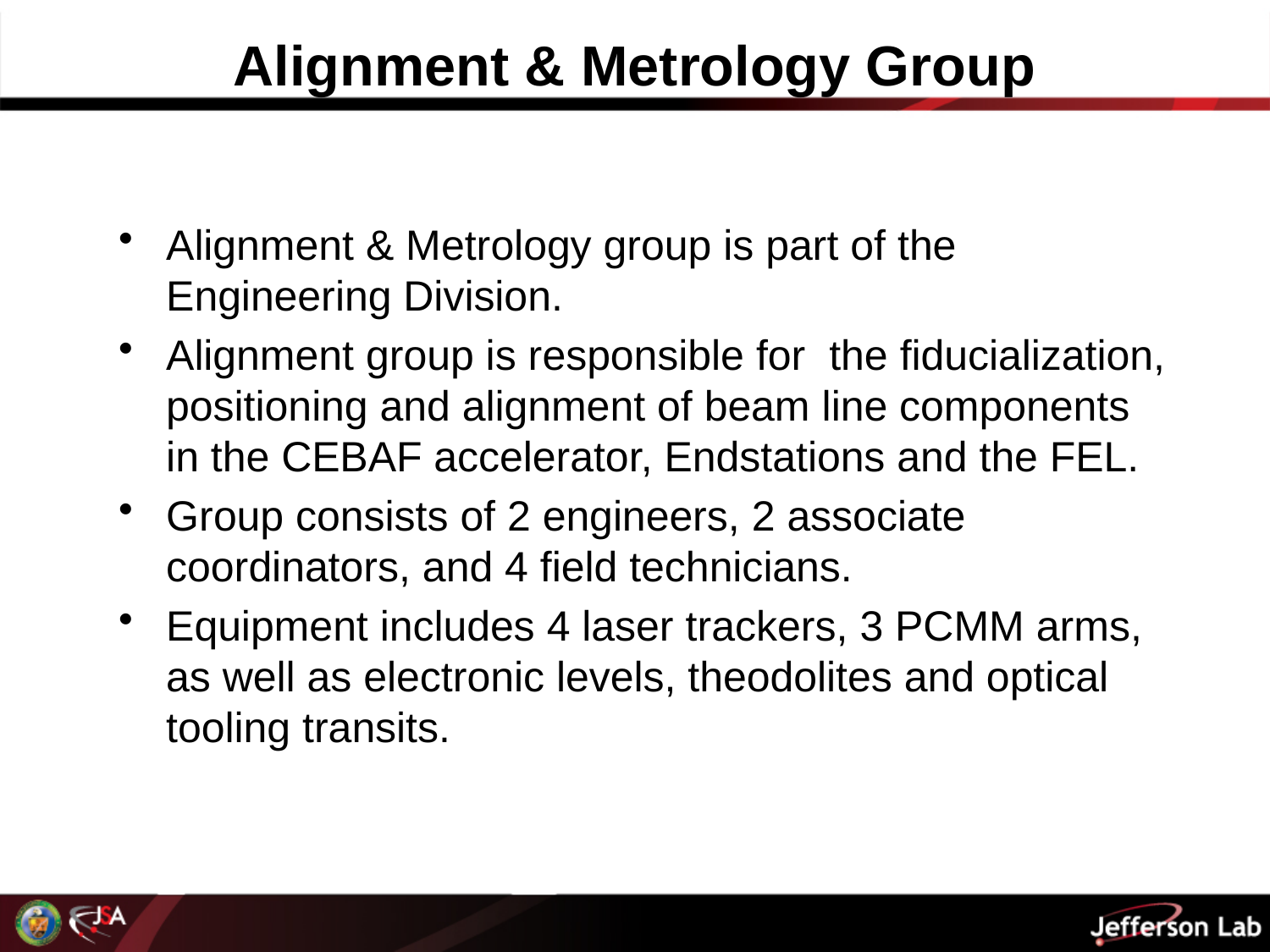

# Alignment & Metrology Group
Alignment & Metrology group is part of the Engineering Division.
Alignment group is responsible for  the fiducialization, positioning and alignment of beam line components in the CEBAF accelerator, Endstations and the FEL.
Group consists of 2 engineers, 2 associate coordinators, and 4 field technicians.
Equipment includes 4 laser trackers, 3 PCMM arms, as well as electronic levels, theodolites and optical tooling transits.